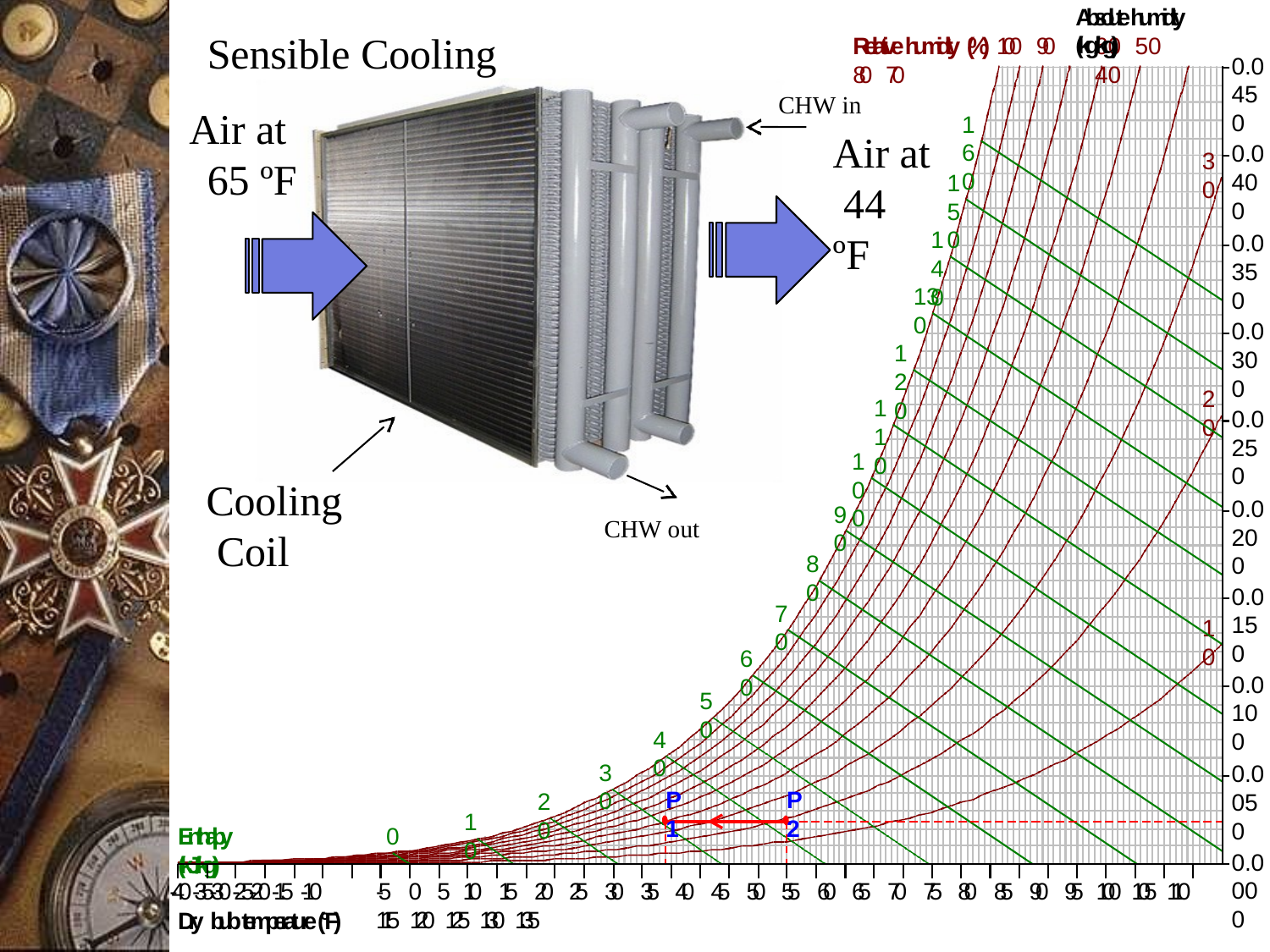

# Sensible Cooling  Air at
65 ºF
Absolutehumidity (kg/kg)
Relative humidity (%) 100 90 80 70
60	50	40
0.0450

CHW in
160

Air at  44 ºF
0.0400

30
150

140
0.0350

130

0.0300
120

20
110
0.0250

100
Cooling  Coil

0.0200
90
CHW out

80
0.0150

70
10

60
0.0100

50
40
30
0.0050
P1
P2
20
10

Enthalpy (kJ/kg)
0
0.0000
-40 -35 -30 -25 -20 -15 -10
Dry bulb temperature  (°F)
-5	0	5	10 15 20 25 30 35 40 45 50 55 60 65 70 75 80 85 90 95 100 105 110 115 120 125 130 135